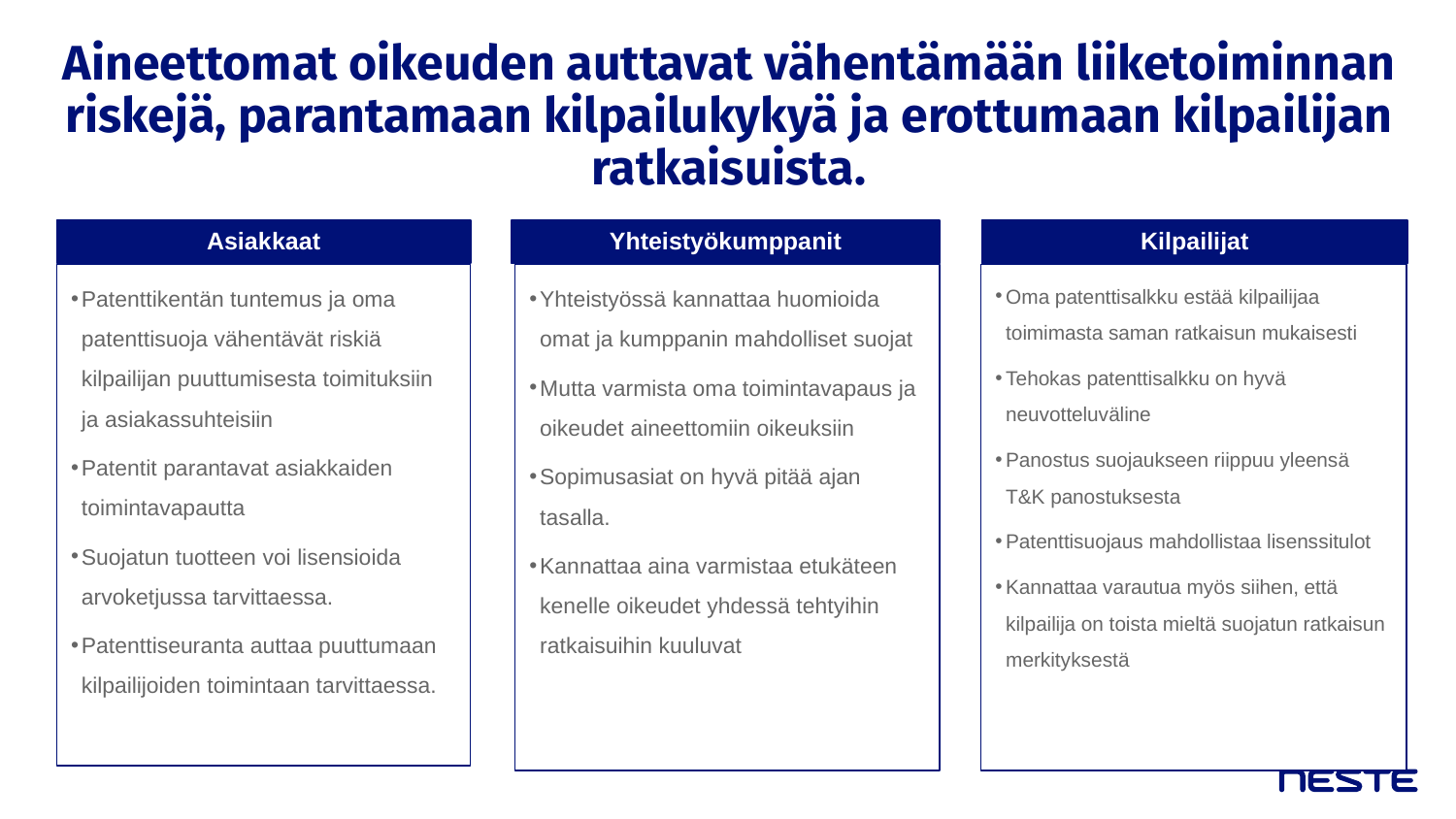

Aineettomat oikeuden auttavat vähentämään liiketoiminnan riskejä, parantamaan kilpailukykyä ja erottumaan kilpailijan ratkaisuista.
Asiakkaat
Yhteistyökumppanit
Kilpailijat
Patenttikentän tuntemus ja oma patenttisuoja vähentävät riskiä kilpailijan puuttumisesta toimituksiin ja asiakassuhteisiin
Patentit parantavat asiakkaiden toimintavapautta
Suojatun tuotteen voi lisensioida arvoketjussa tarvittaessa.
Patenttiseuranta auttaa puuttumaan kilpailijoiden toimintaan tarvittaessa.

Yhteistyössä kannattaa huomioida omat ja kumppanin mahdolliset suojat
Mutta varmista oma toimintavapaus ja oikeudet aineettomiin oikeuksiin
Sopimusasiat on hyvä pitää ajan tasalla.
Kannattaa aina varmistaa etukäteen kenelle oikeudet yhdessä tehtyihin ratkaisuihin kuuluvat
Oma patenttisalkku estää kilpailijaa toimimasta saman ratkaisun mukaisesti
Tehokas patenttisalkku on hyvä neuvotteluväline
Panostus suojaukseen riippuu yleensä T&K panostuksesta
Patenttisuojaus mahdollistaa lisenssitulot
Kannattaa varautua myös siihen, että kilpailija on toista mieltä suojatun ratkaisun merkityksestä